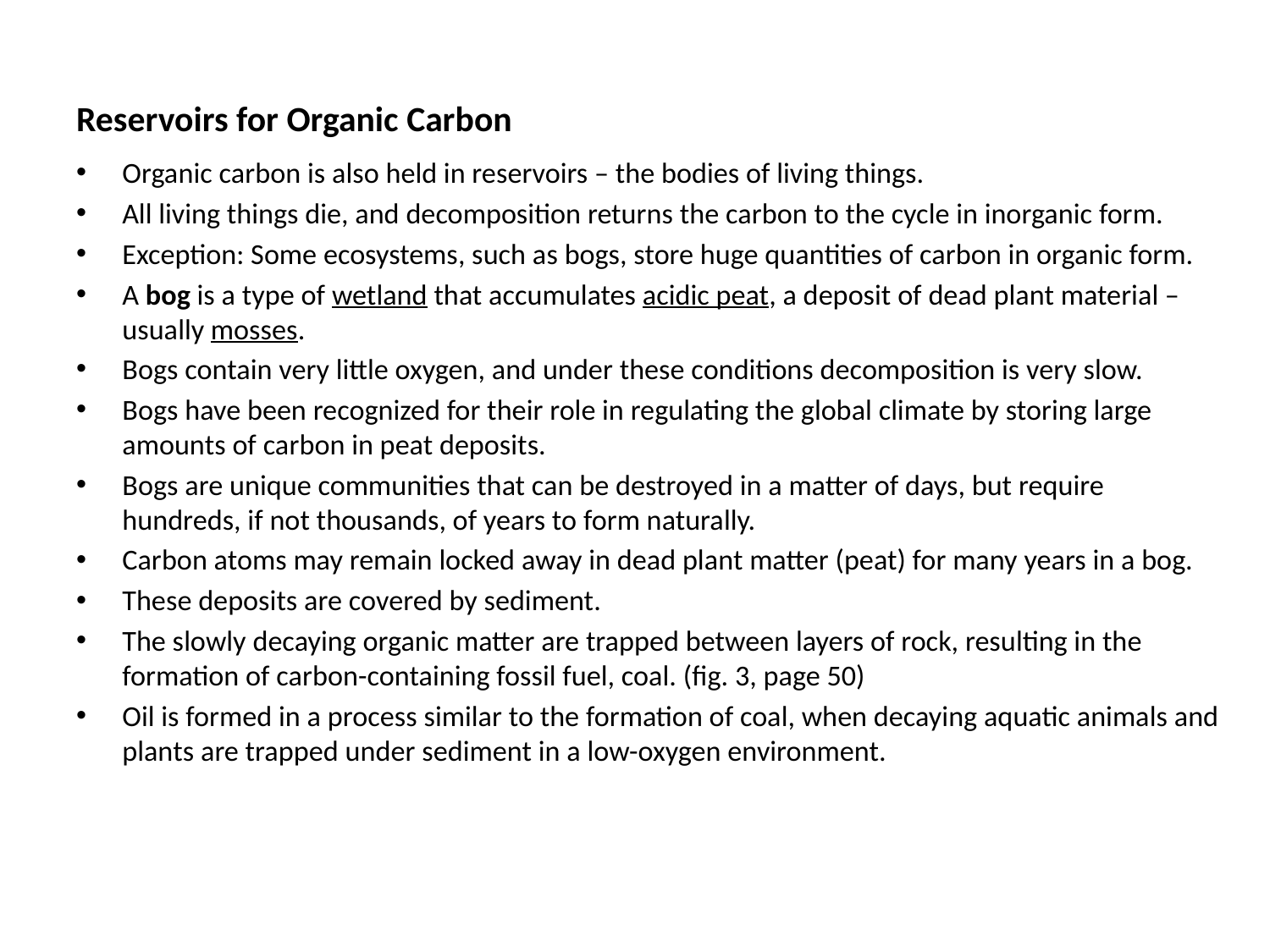

# Reservoirs for Organic Carbon
Organic carbon is also held in reservoirs – the bodies of living things.
All living things die, and decomposition returns the carbon to the cycle in inorganic form.
Exception: Some ecosystems, such as bogs, store huge quantities of carbon in organic form.
A bog is a type of wetland that accumulates acidic peat, a deposit of dead plant material – usually mosses.
Bogs contain very little oxygen, and under these conditions decomposition is very slow.
Bogs have been recognized for their role in regulating the global climate by storing large amounts of carbon in peat deposits.
Bogs are unique communities that can be destroyed in a matter of days, but require hundreds, if not thousands, of years to form naturally.
Carbon atoms may remain locked away in dead plant matter (peat) for many years in a bog.
These deposits are covered by sediment.
The slowly decaying organic matter are trapped between layers of rock, resulting in the formation of carbon-containing fossil fuel, coal. (fig. 3, page 50)
Oil is formed in a process similar to the formation of coal, when decaying aquatic animals and plants are trapped under sediment in a low-oxygen environment.